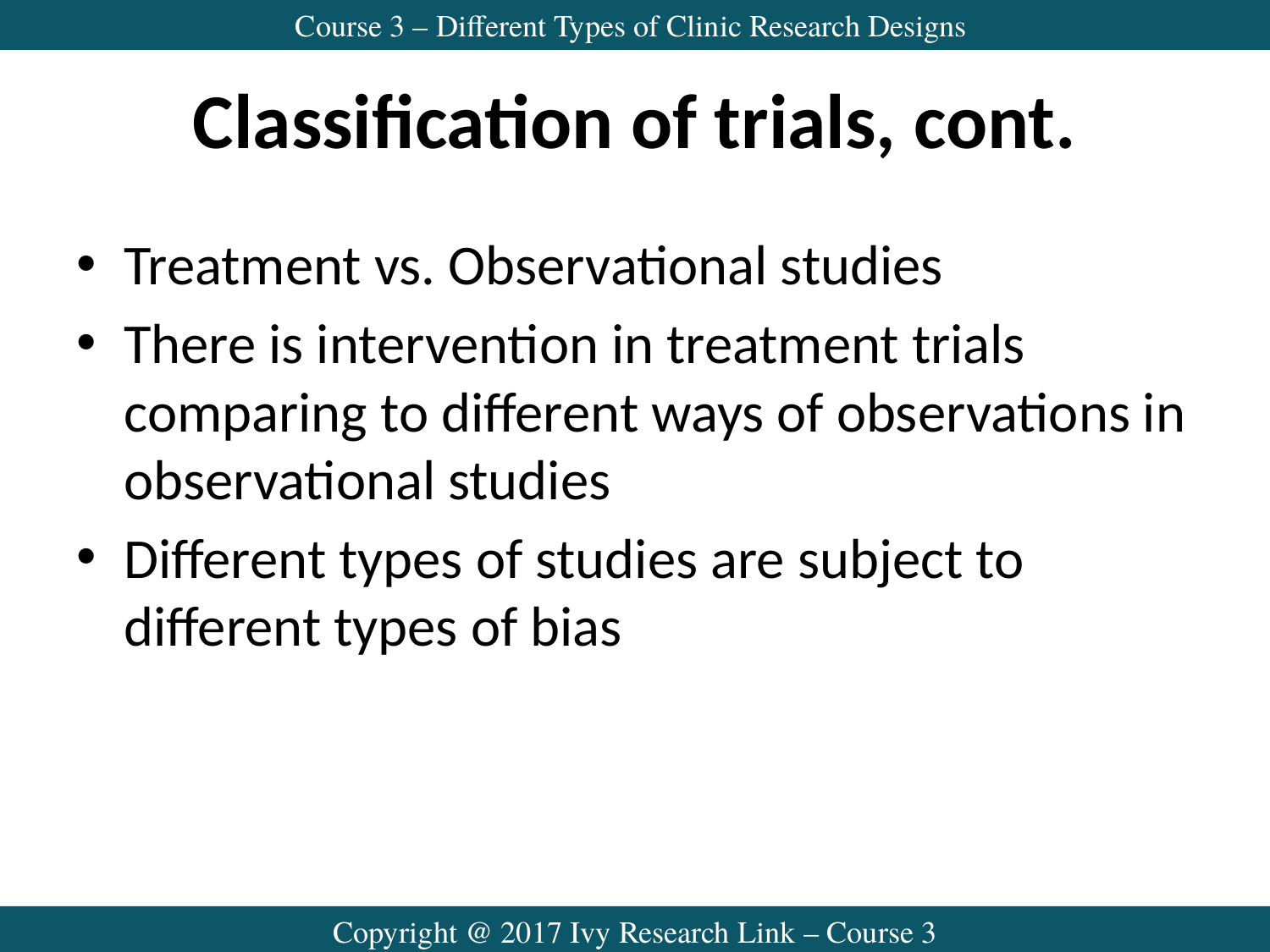

Course 3 – Different Types of Clinic Research Designs
# Classification of trials, cont.
Treatment vs. Observational studies
There is intervention in treatment trials comparing to different ways of observations in observational studies
Different types of studies are subject to different types of bias
Copyright @ 2017 Ivy Research Link – Course 3